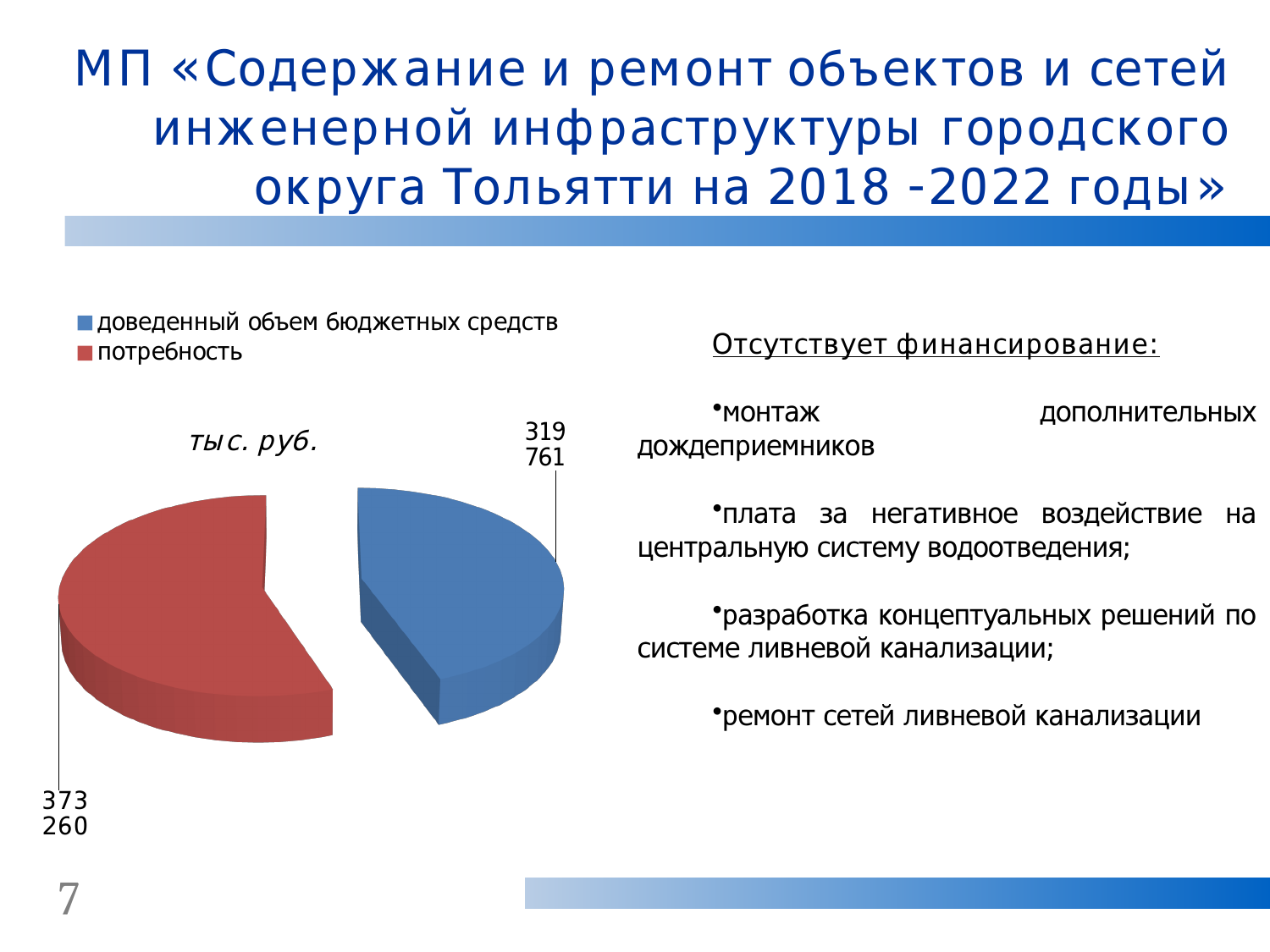

МП «Содержание и ремонт объектов и сетей инженерной инфраструктуры городского округа Тольятти на 2018 -2022 годы»

[unsupported chart]

Отсутствует финансирование:

монтаж дополнительных дождеприемников

плата за негативное воздействие на центральную систему водоотведения;

разработка концептуальных решений по системе ливневой канализации;

ремонт сетей ливневой канализации
тыс. руб.
7